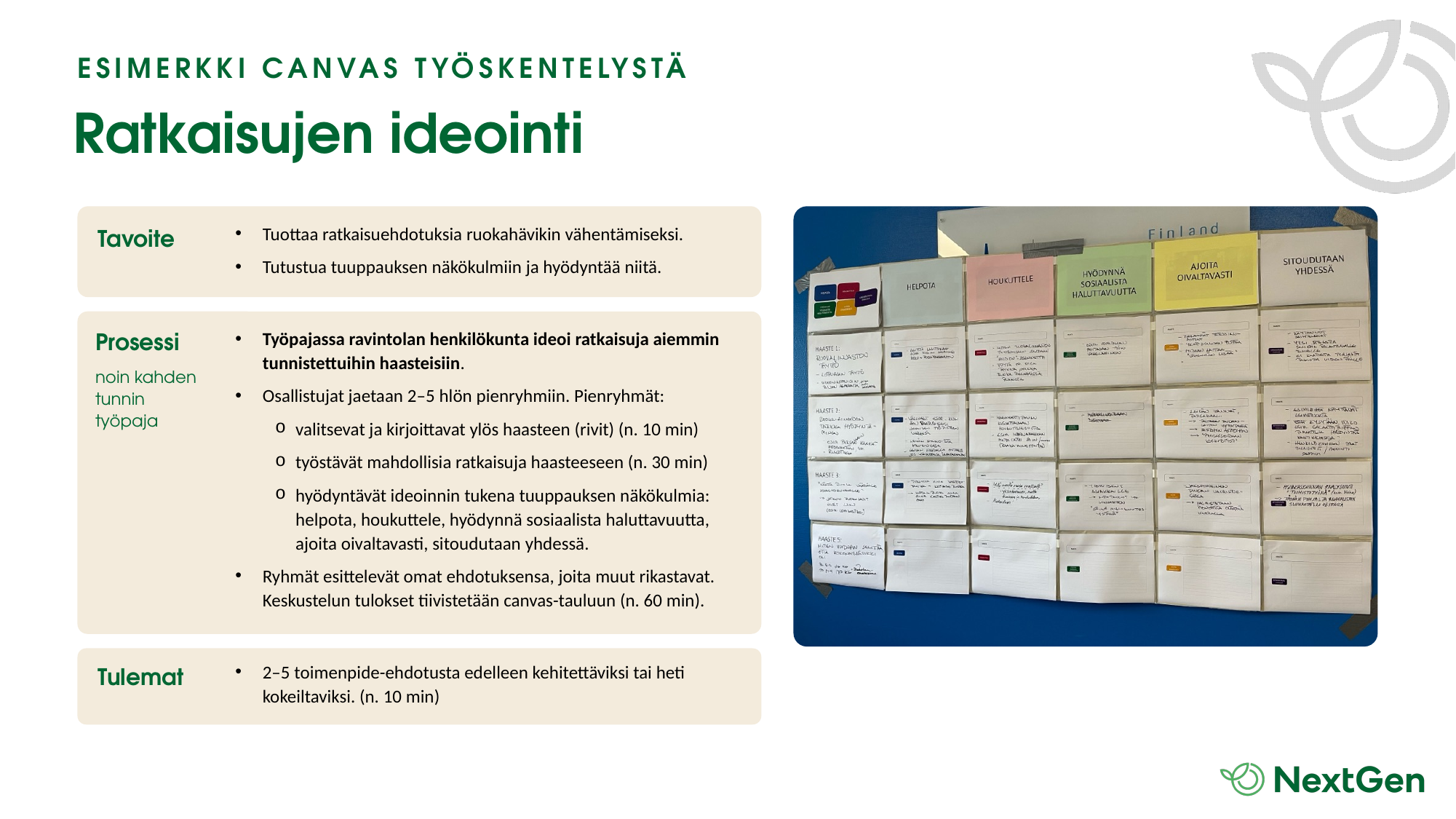

ESIMERKKI CANVAS TYÖSKENTELYSTÄ
Ratkaisujen ideointi

Tuottaa ratkaisuehdotuksia ruokahävikin vähentämiseksi.
Tutustua tuuppauksen näkökulmiin ja hyödyntää niitä.
Tavoite

Prosessi
noin kahden tunnin
työpaja
Työpajassa ravintolan henkilökunta ideoi ratkaisuja aiemmin tunnistettuihin haasteisiin.
Osallistujat jaetaan 2–5 hlön pienryhmiin. Pienryhmät:
valitsevat ja kirjoittavat ylös haasteen (rivit) (n. 10 min)
työstävät mahdollisia ratkaisuja haasteeseen (n. 30 min)
hyödyntävät ideoinnin tukena tuuppauksen näkökulmia: helpota, houkuttele, hyödynnä sosiaalista haluttavuutta, ajoita oivaltavasti, sitoudutaan yhdessä.
Ryhmät esittelevät omat ehdotuksensa, joita muut rikastavat. Keskustelun tulokset tiivistetään canvas-tauluun (n. 60 min).

2–5 toimenpide-ehdotusta edelleen kehitettäviksi tai heti kokeiltaviksi. (n. 10 min)
Tulemat